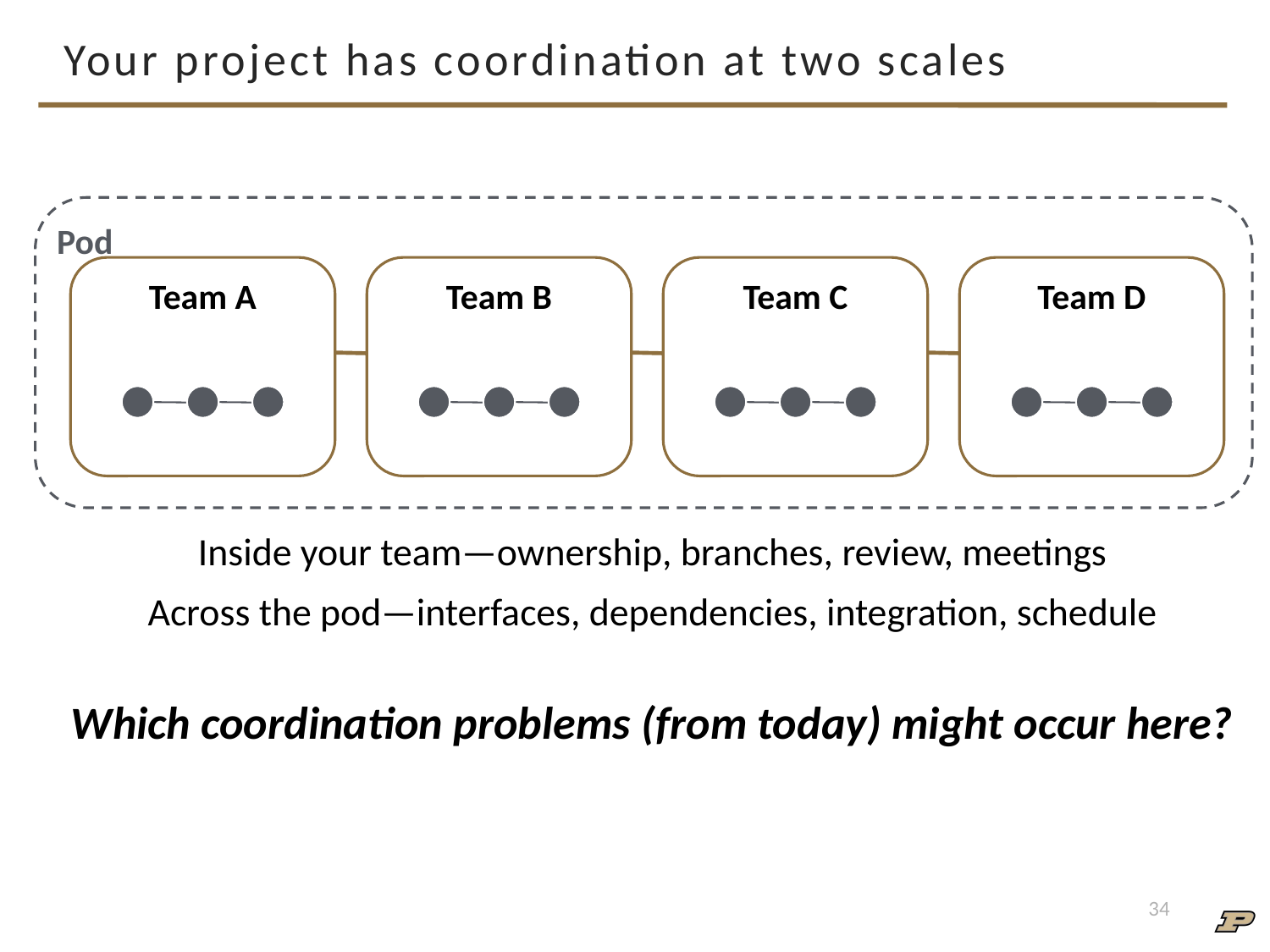

# Your project has coordination at two scales
Pod
Team A
Team B
Team C
Team D

Inside your team—ownership, branches, review, meetings
Across the pod—interfaces, dependencies, integration, schedule
Which coordination problems (from today) might occur here?
34